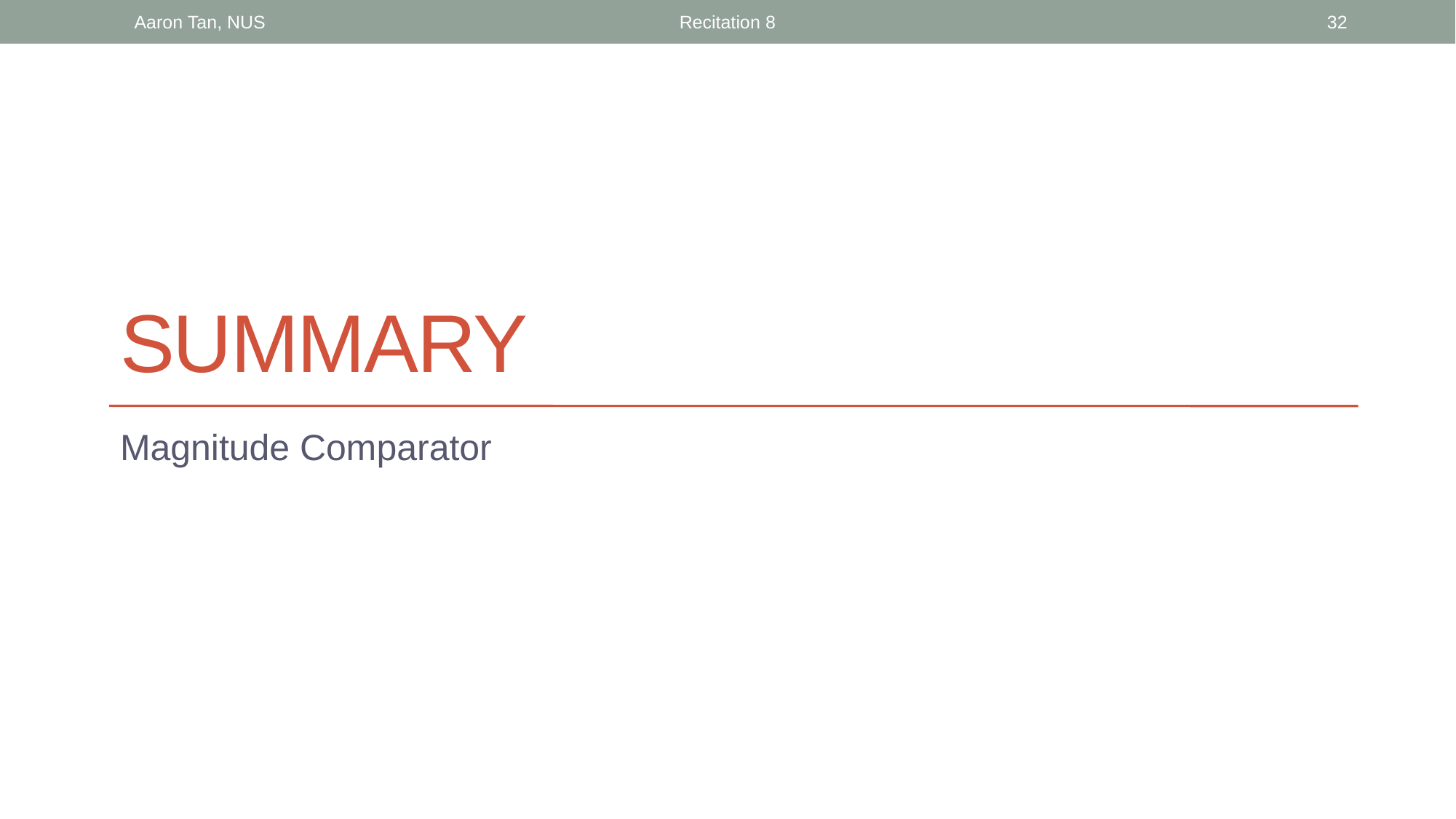

Aaron Tan, NUS
Recitation 8
32
# summary
Magnitude Comparator